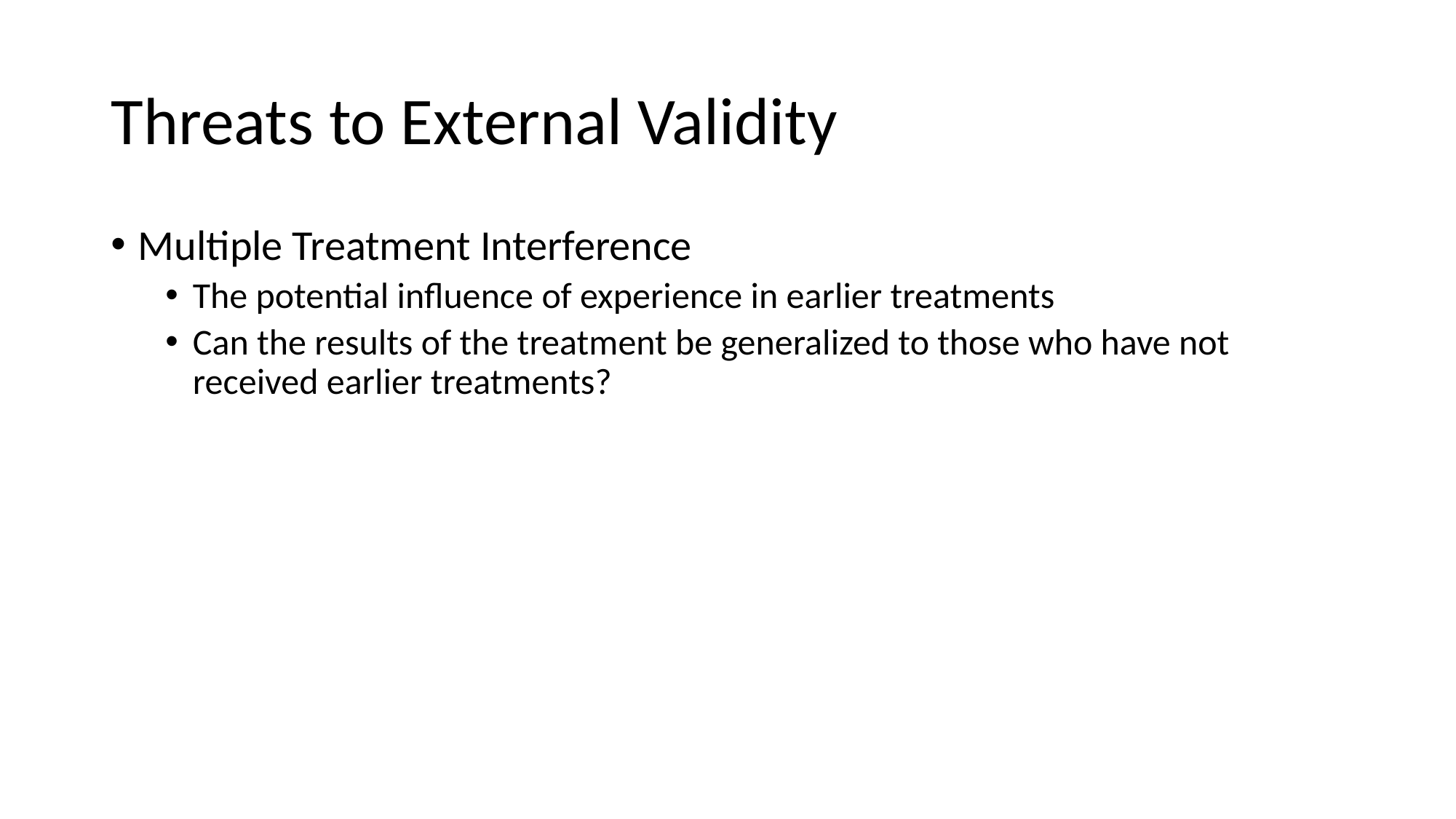

# Threats to External Validity
Multiple Treatment Interference
The potential influence of experience in earlier treatments
Can the results of the treatment be generalized to those who have not received earlier treatments?